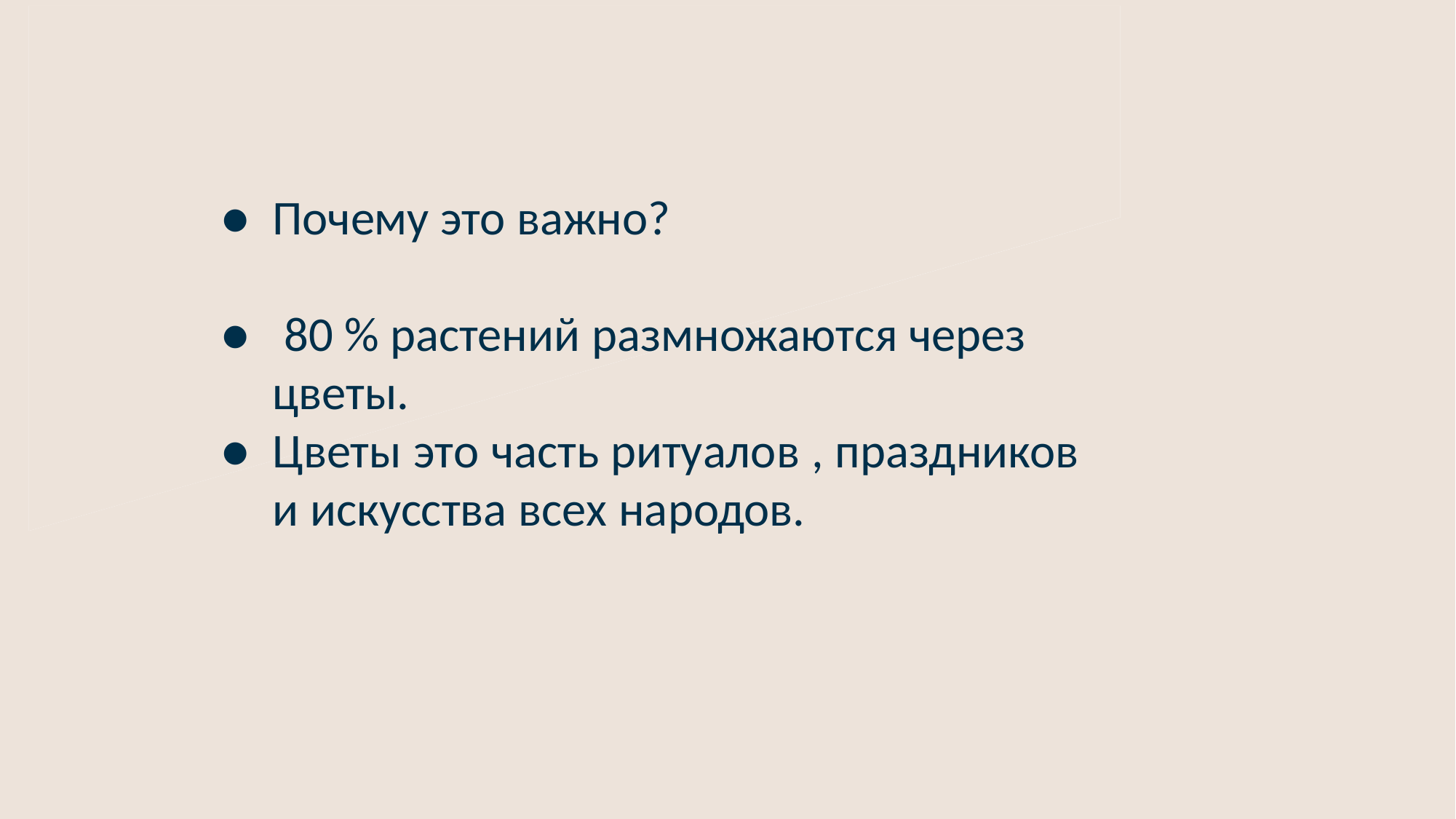

●
Почему это важно?
●
80
% растений размножаются через
цветы.
●
Цветы это часть ритуалов , праздников
и искусства всех народов.
#